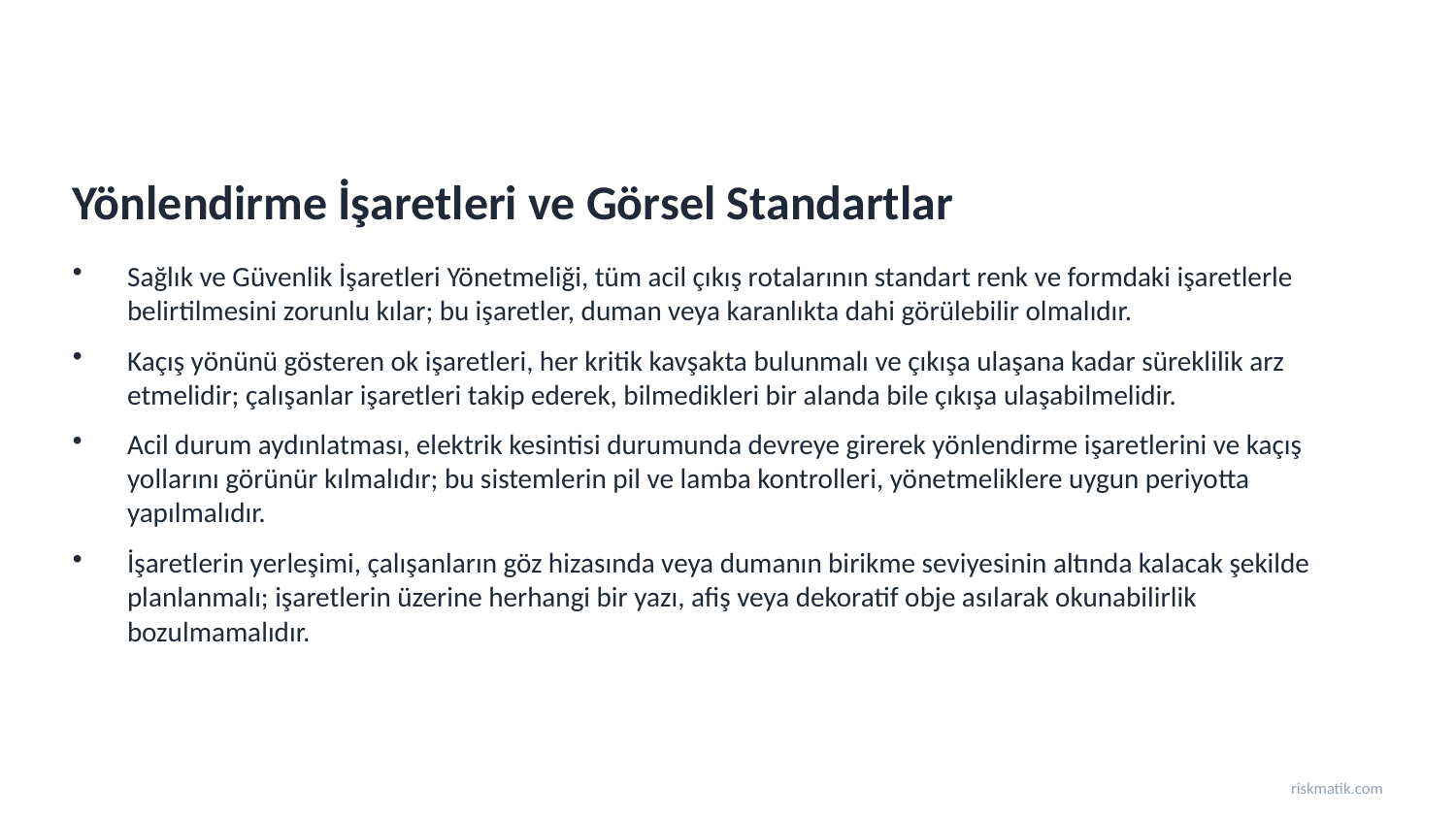

Yönlendirme İşaretleri ve Görsel Standartlar
Sağlık ve Güvenlik İşaretleri Yönetmeliği, tüm acil çıkış rotalarının standart renk ve formdaki işaretlerle belirtilmesini zorunlu kılar; bu işaretler, duman veya karanlıkta dahi görülebilir olmalıdır.
Kaçış yönünü gösteren ok işaretleri, her kritik kavşakta bulunmalı ve çıkışa ulaşana kadar süreklilik arz etmelidir; çalışanlar işaretleri takip ederek, bilmedikleri bir alanda bile çıkışa ulaşabilmelidir.
Acil durum aydınlatması, elektrik kesintisi durumunda devreye girerek yönlendirme işaretlerini ve kaçış yollarını görünür kılmalıdır; bu sistemlerin pil ve lamba kontrolleri, yönetmeliklere uygun periyotta yapılmalıdır.
İşaretlerin yerleşimi, çalışanların göz hizasında veya dumanın birikme seviyesinin altında kalacak şekilde planlanmalı; işaretlerin üzerine herhangi bir yazı, afiş veya dekoratif obje asılarak okunabilirlik bozulmamalıdır.
riskmatik.com